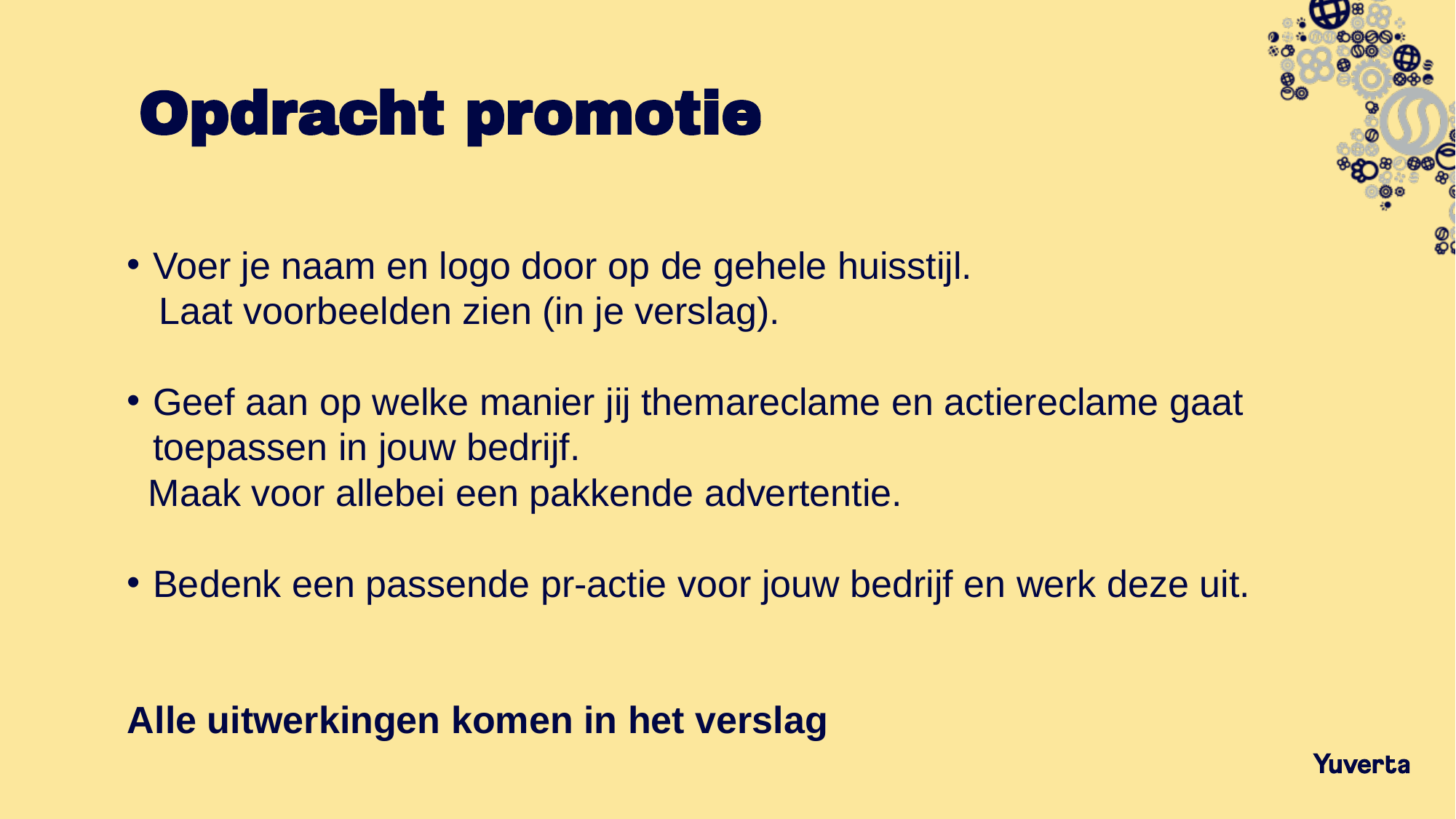

# Opdracht promotie
Voer je naam en logo door op de gehele huisstijl.
   Laat voorbeelden zien (in je verslag).

Geef aan op welke manier jij themareclame en actiereclame gaat toepassen in jouw bedrijf.
  Maak voor allebei een pakkende advertentie.

Bedenk een passende pr-actie voor jouw bedrijf en werk deze uit.

Alle uitwerkingen komen in het verslag
15-12-2022